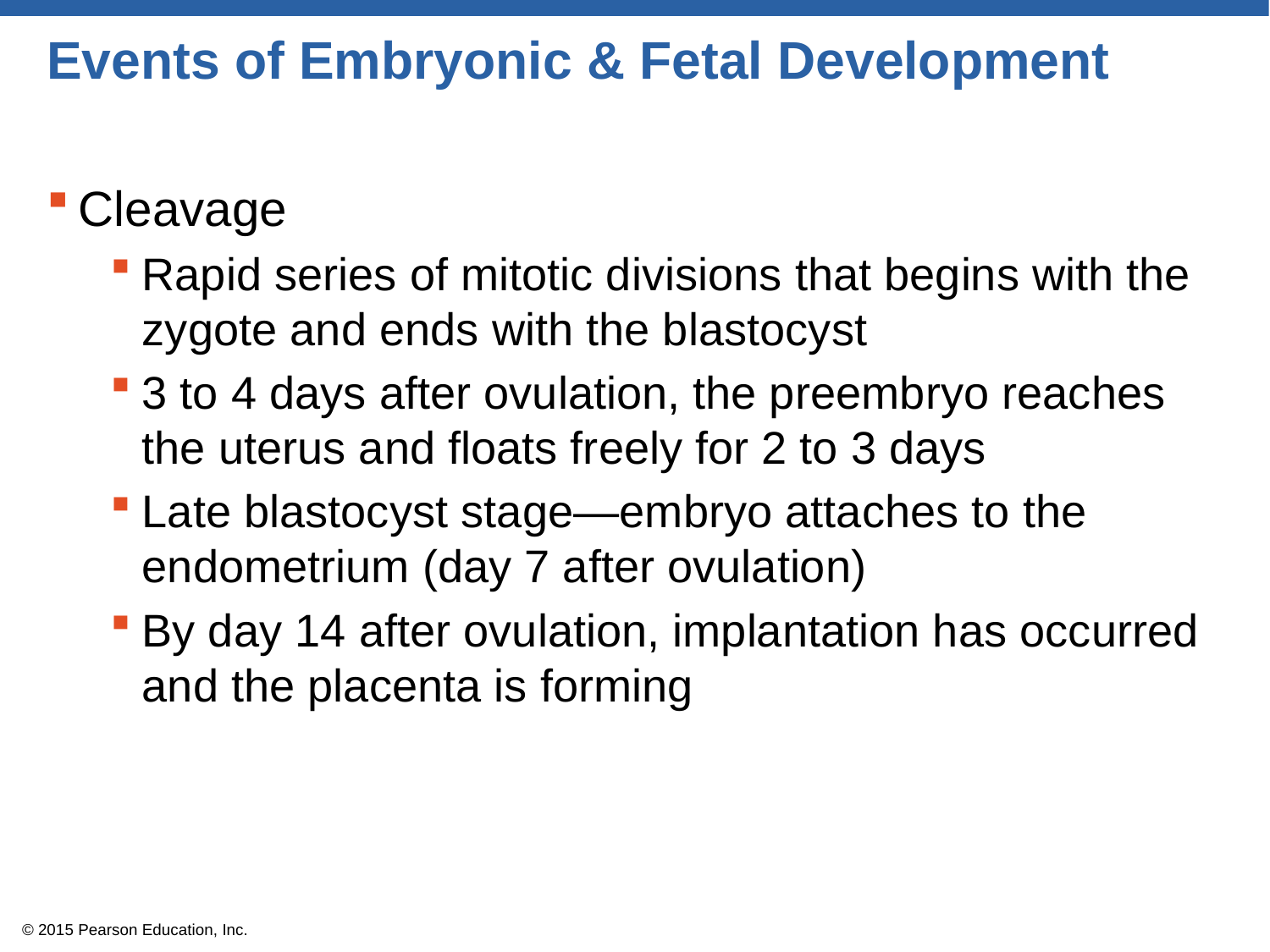

# Events of Embryonic & Fetal Development
Cleavage
Rapid series of mitotic divisions that begins with the zygote and ends with the blastocyst
3 to 4 days after ovulation, the preembryo reaches the uterus and floats freely for 2 to 3 days
Late blastocyst stage—embryo attaches to the endometrium (day 7 after ovulation)
By day 14 after ovulation, implantation has occurred and the placenta is forming
© 2015 Pearson Education, Inc.